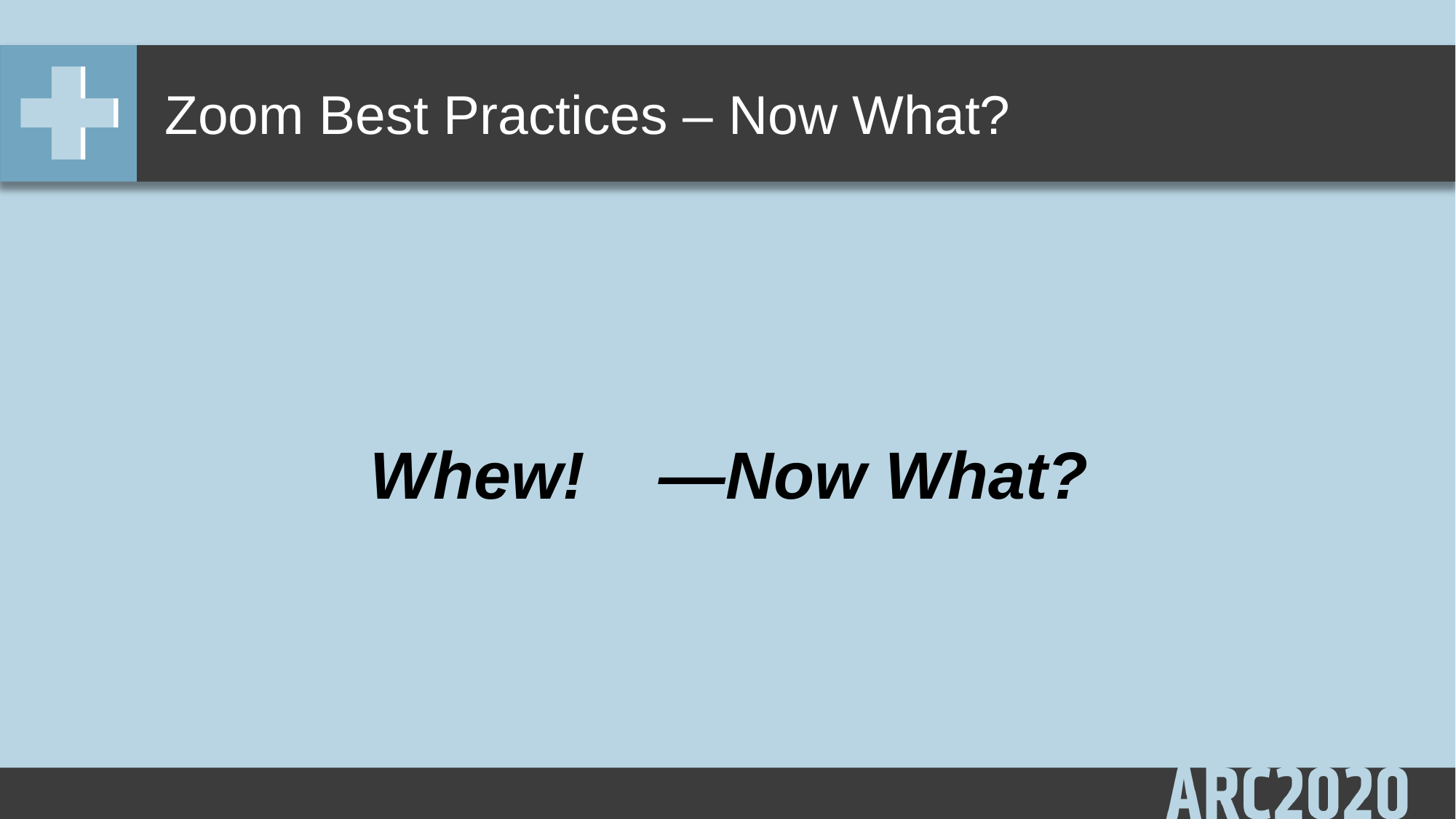

# Zoom Best Practices – Now What?
Whew!    —Now What?